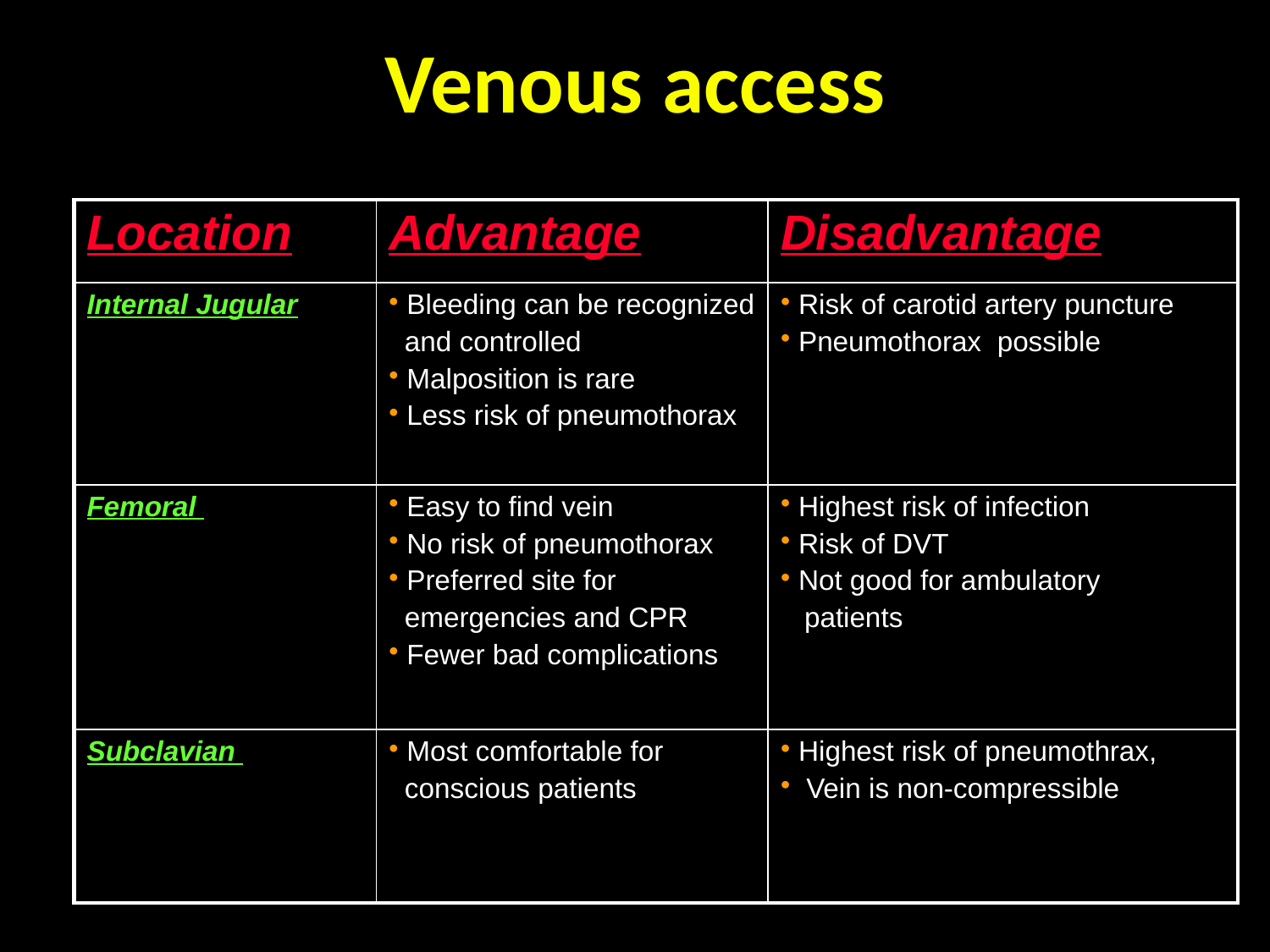

# Venous access
| Location | Advantage | Disadvantage |
| --- | --- | --- |
| Internal Jugular | Bleeding can be recognized and controlled Malposition is rare Less risk of pneumothorax | Risk of carotid artery puncture Pneumothorax possible |
| Femoral | Easy to find vein No risk of pneumothorax Preferred site for emergencies and CPR Fewer bad complications | Highest risk of infection Risk of DVT Not good for ambulatory patients |
| Subclavian | Most comfortable for conscious patients | Highest risk of pneumothrax, Vein is non-compressible |